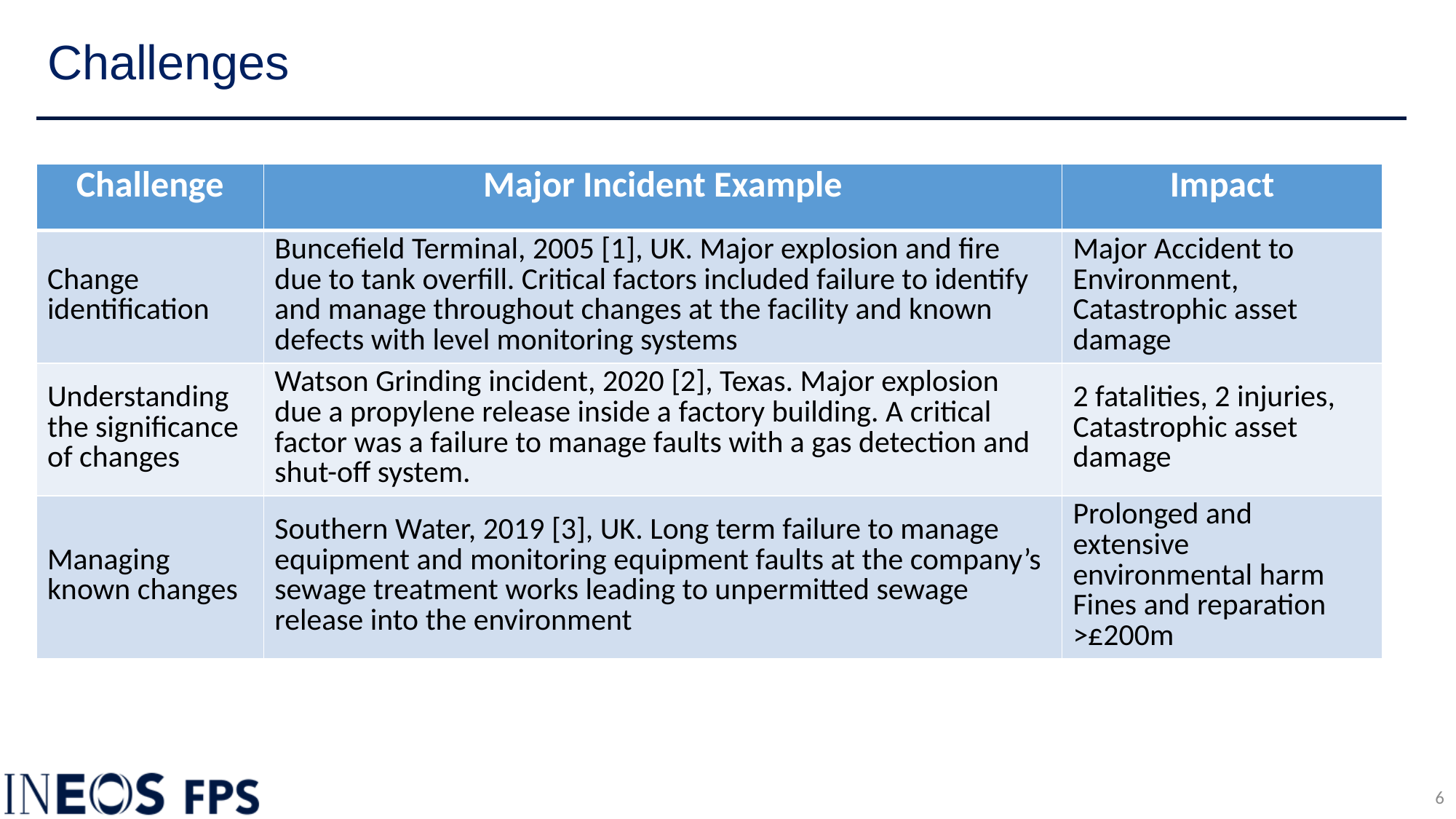

# Challenges
| Challenge | Major Incident Example | Impact |
| --- | --- | --- |
| Change identification | Buncefield Terminal, 2005 [1], UK. Major explosion and fire due to tank overfill. Critical factors included failure to identify and manage throughout changes at the facility and known defects with level monitoring systems | Major Accident to Environment, Catastrophic asset damage |
| Understanding the significance of changes | Watson Grinding incident, 2020 [2], Texas. Major explosion due a propylene release inside a factory building. A critical factor was a failure to manage faults with a gas detection and shut-off system. | 2 fatalities, 2 injuries, Catastrophic asset damage |
| Managing known changes | Southern Water, 2019 [3], UK. Long term failure to manage equipment and monitoring equipment faults at the company’s sewage treatment works leading to unpermitted sewage release into the environment | Prolonged and extensive environmental harm Fines and reparation >£200m |

6